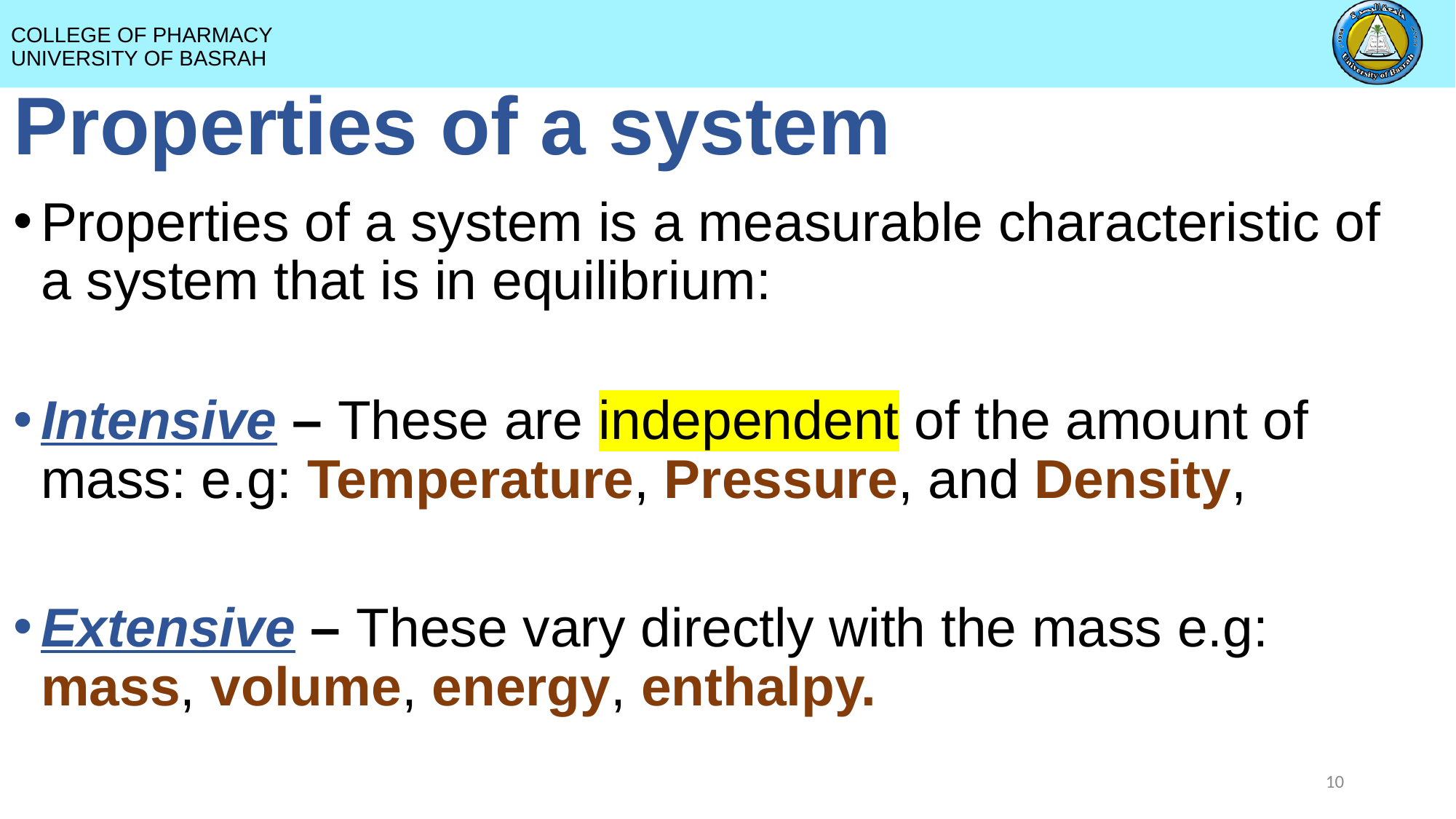

# Properties of a system
Properties of a system is a measurable characteristic of a system that is in equilibrium:
Intensive – These are independent of the amount of mass: e.g: Temperature, Pressure, and Density,

Extensive – These vary directly with the mass e.g: mass, volume, energy, enthalpy.

10